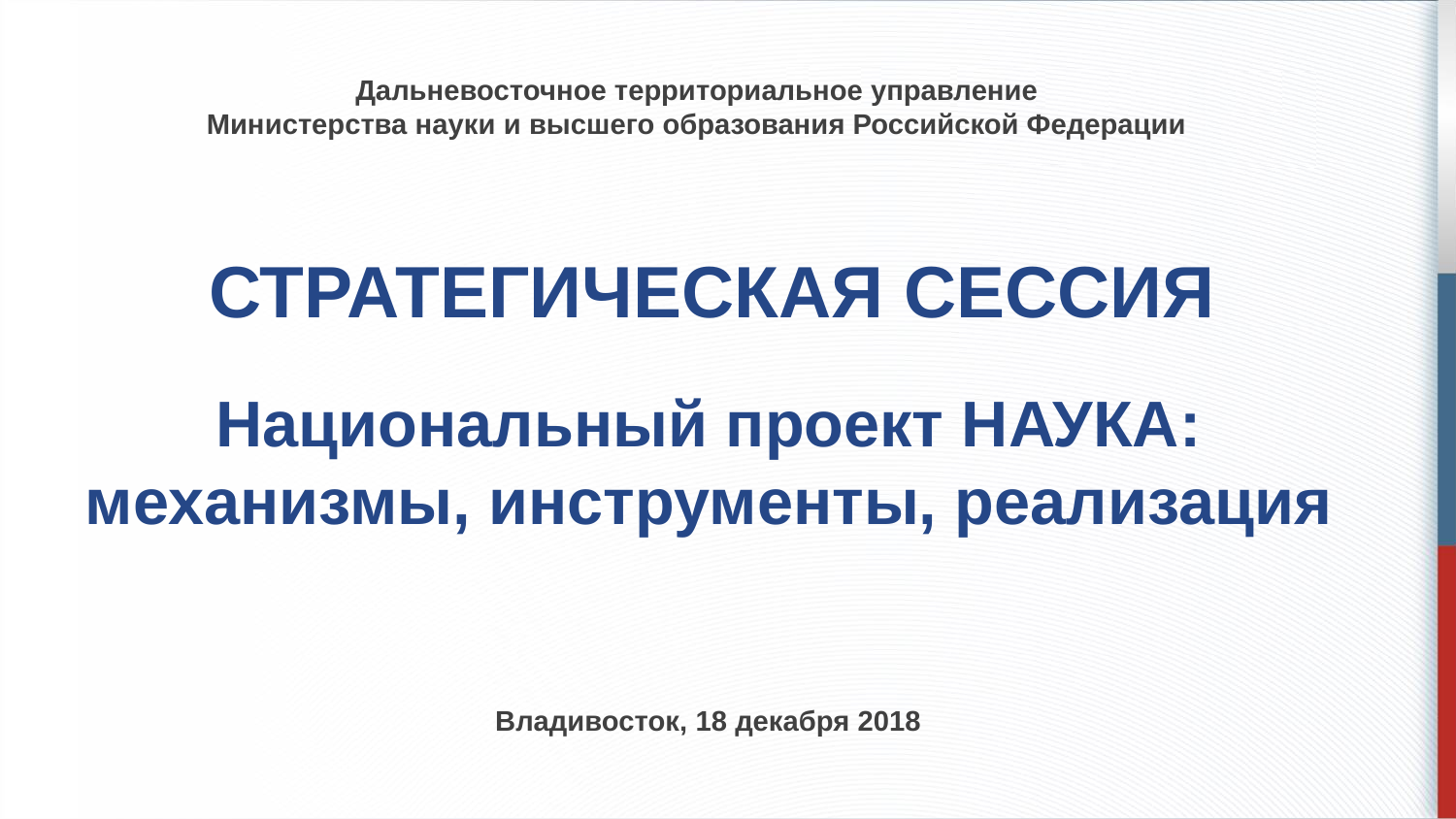

Дальневосточное территориальное управление
Министерства науки и высшего образования Российской Федерации
СТРАТЕГИЧЕСКАЯ СЕССИЯ
Национальный проект НАУКА:
механизмы, инструменты, реализация
Владивосток, 18 декабря 2018